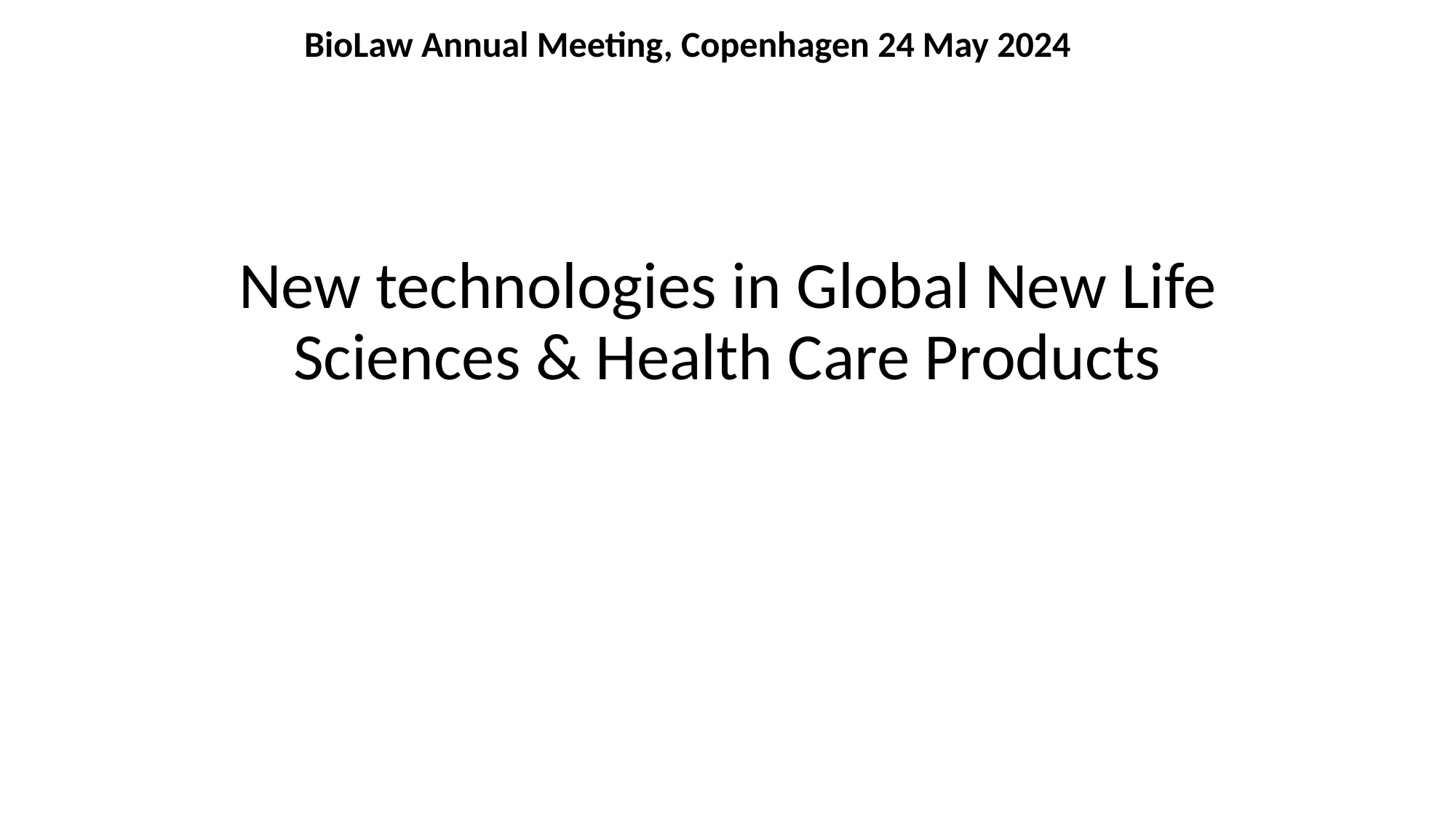

BioLaw Annual Meeting, Copenhagen 24 May 2024
# New technologies in Global New Life Sciences & Health Care Products